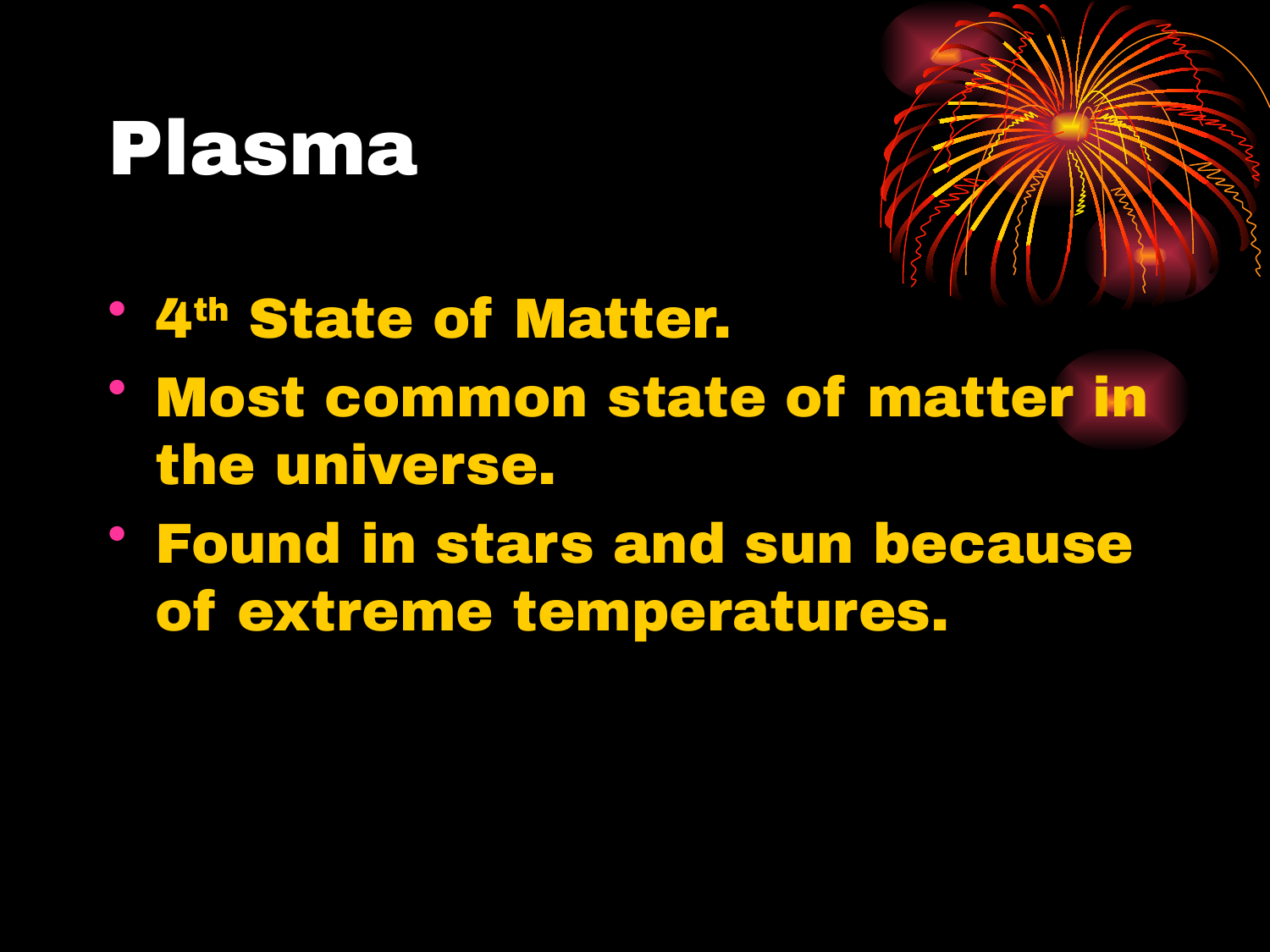

# Plasma
4th State of Matter.
Most common state of matter in the universe.
Found in stars and sun because of extreme temperatures.